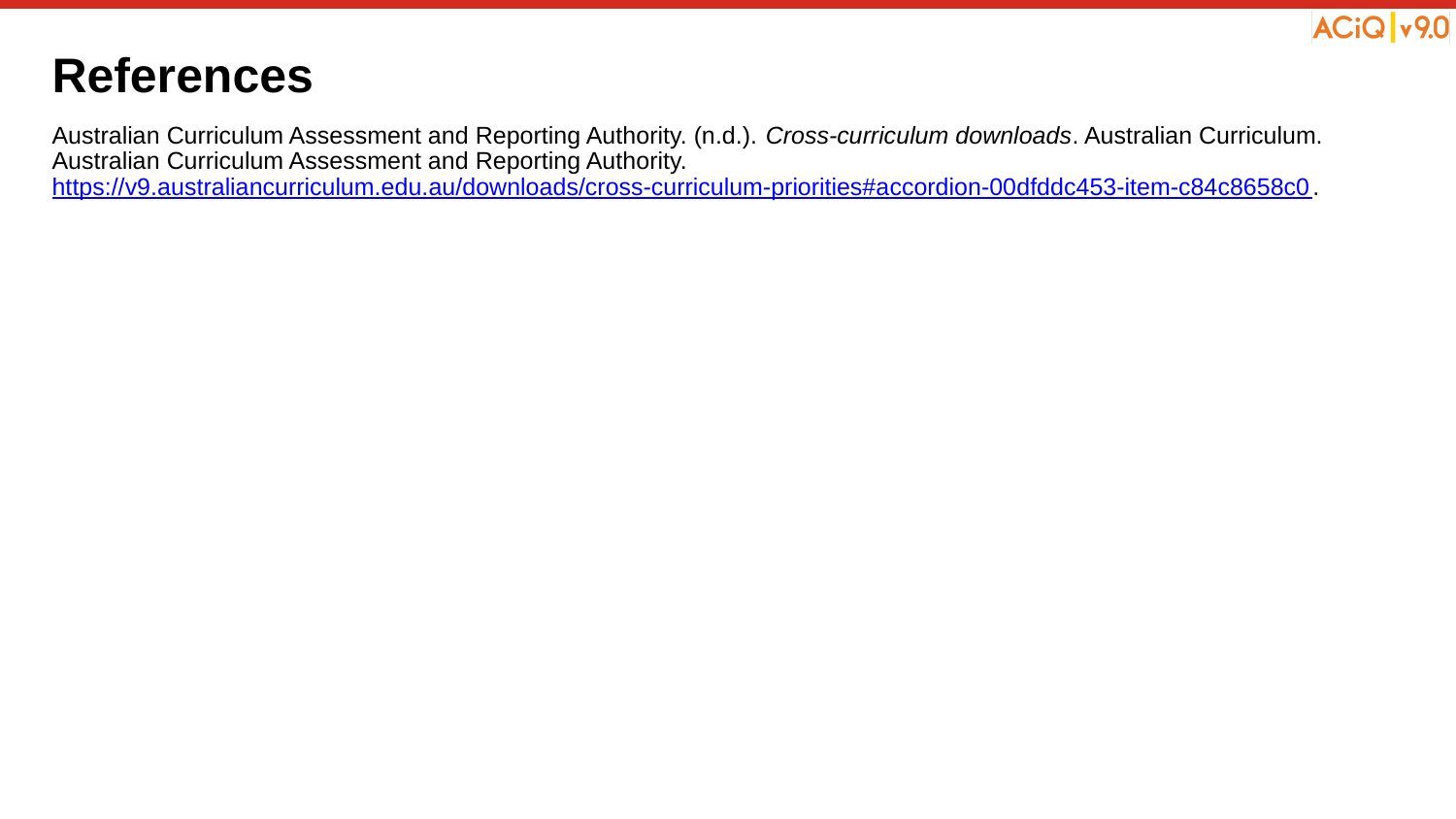

# References
Australian Curriculum Assessment and Reporting Authority. (n.d.). Cross-curriculum downloads. Australian Curriculum. Australian Curriculum Assessment and Reporting Authority. https://v9.australiancurriculum.edu.au/downloads/cross-curriculum-priorities#accordion-00dfddc453-item-c84c8658c0.